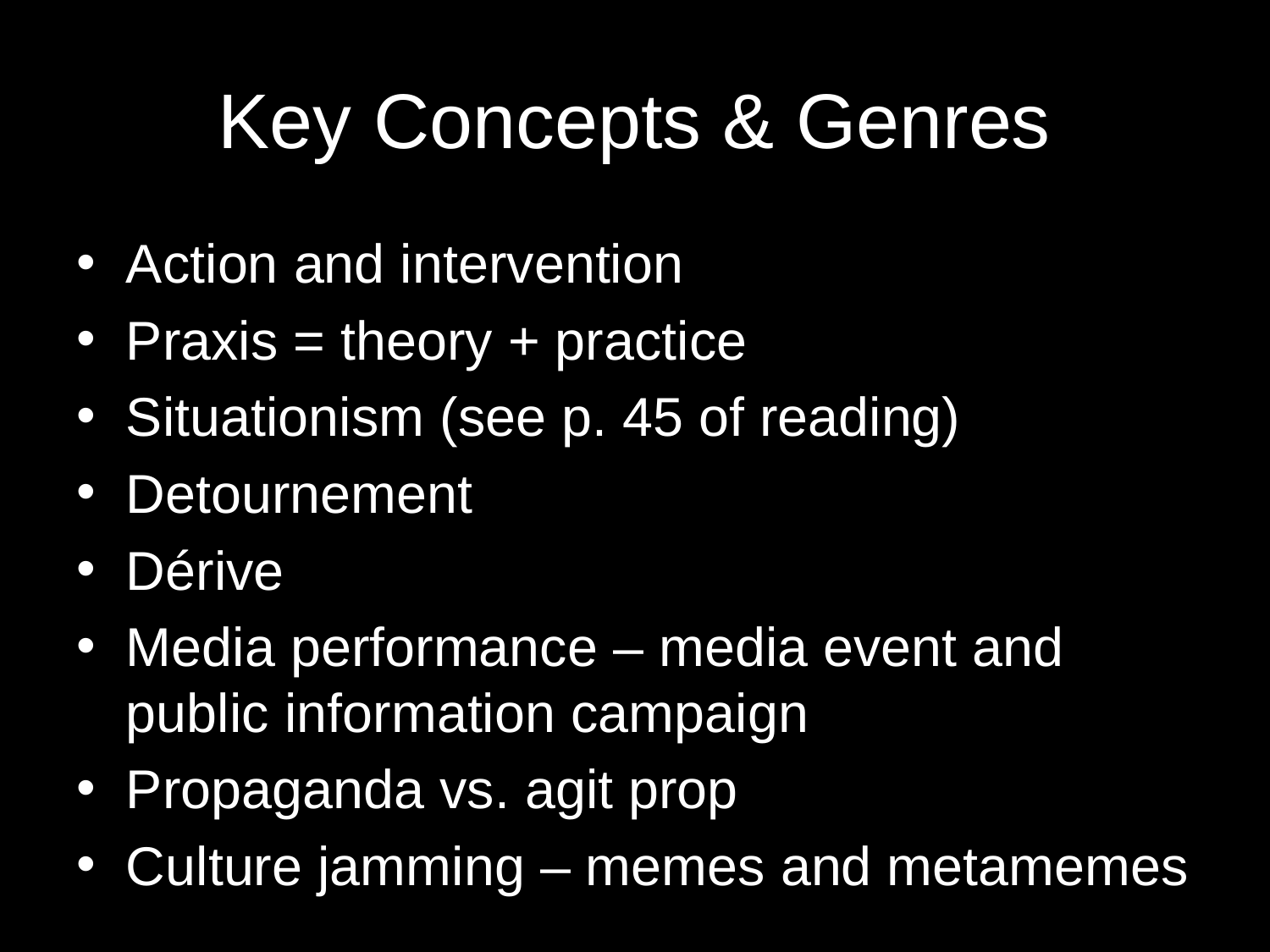

# Key Concepts & Genres
Action and intervention
Praxis = theory + practice
Situationism (see p. 45 of reading)
Detournement
Dérive
Media performance – media event and public information campaign
Propaganda vs. agit prop
Culture jamming – memes and metamemes